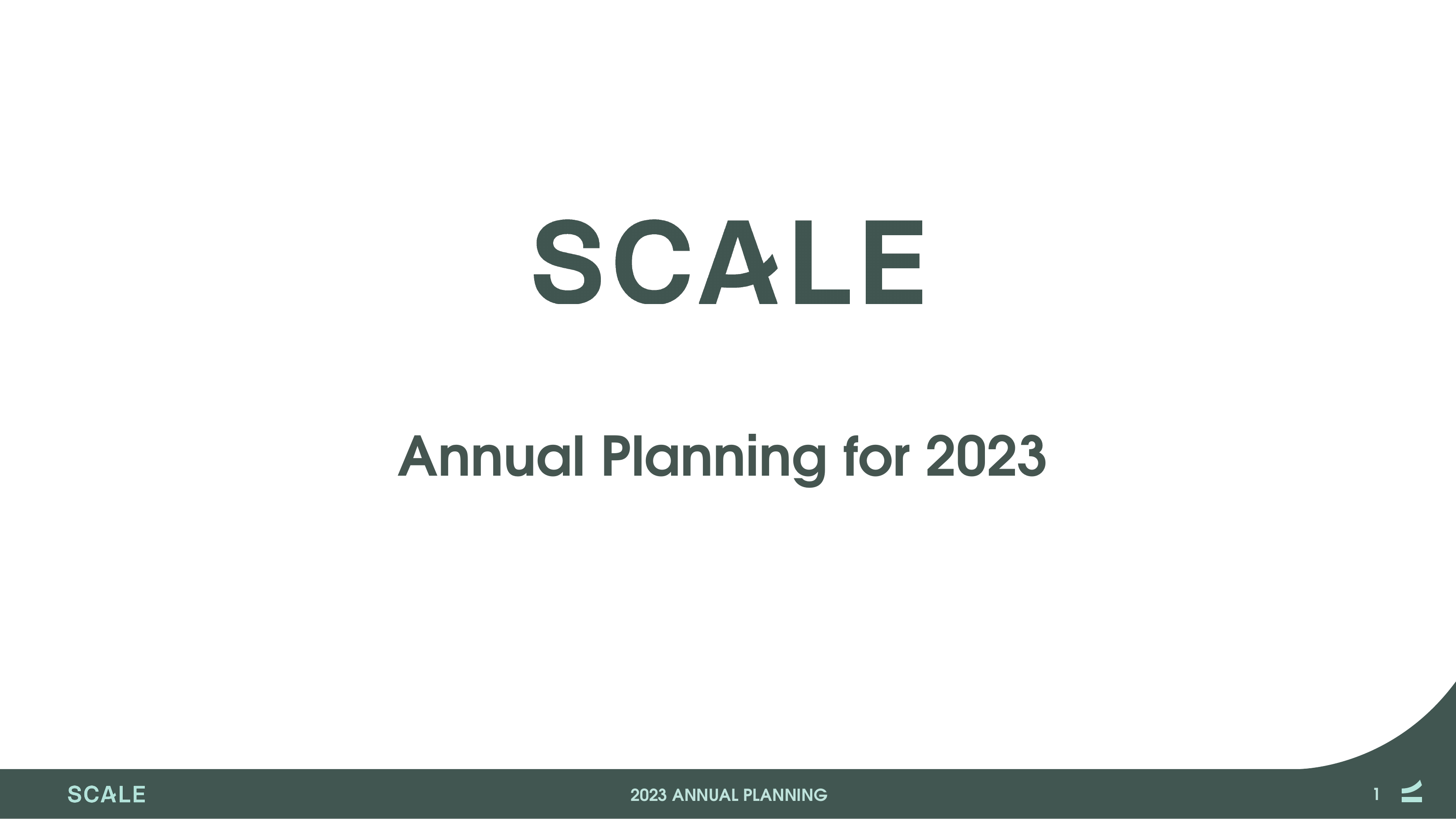

# Annual Planning for 2023

1
2023 ANNUAL PLANNING